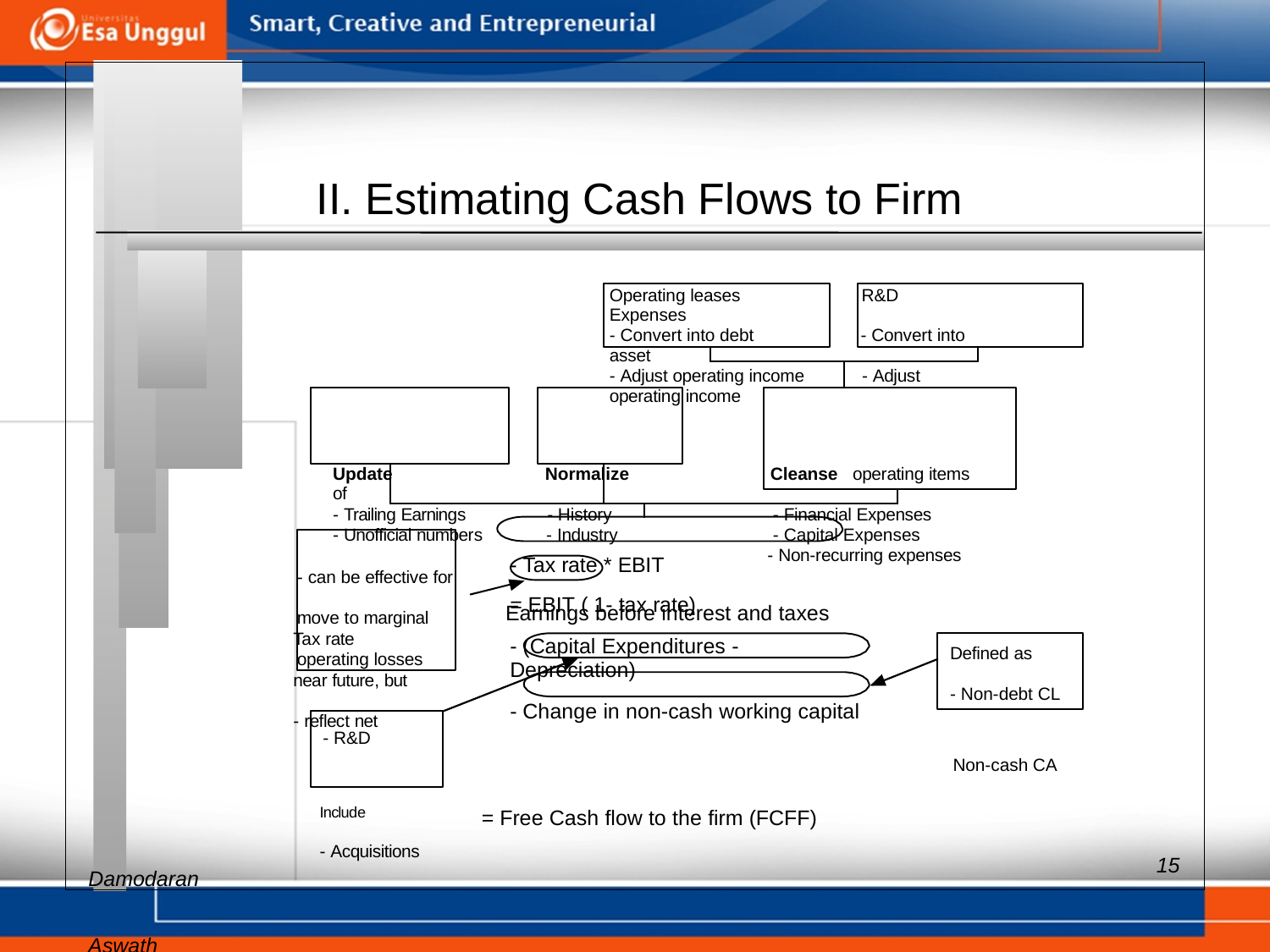

II. Estimating Cash Flows to Firm
Operating leases                        R&D Expenses
- Convert into debt                     - Convert into asset
- Adjust operating income           - Adjust operating income
Update                               Normalize                             Cleanse   operating items of
- Trailing Earnings                - History                                 - Financial Expenses
- Unofficial numbers             - Industry                               - Capital Expenses
- Non-recurring expenses
Earnings before interest and taxes
Tax rate
near future, but
- reflect net
Non-cash CA
Include                           = Free Cash flow to the firm (FCFF)
- Acquisitions
Aswath

- can be effective for move to marginal operating losses
- Tax rate * EBIT
= EBIT ( 1- tax rate)
- (Capital Expenditures - Depreciation)
- Change in non-cash working capital

Defined as
- Non-debt CL

- R&D
15
Damodaran